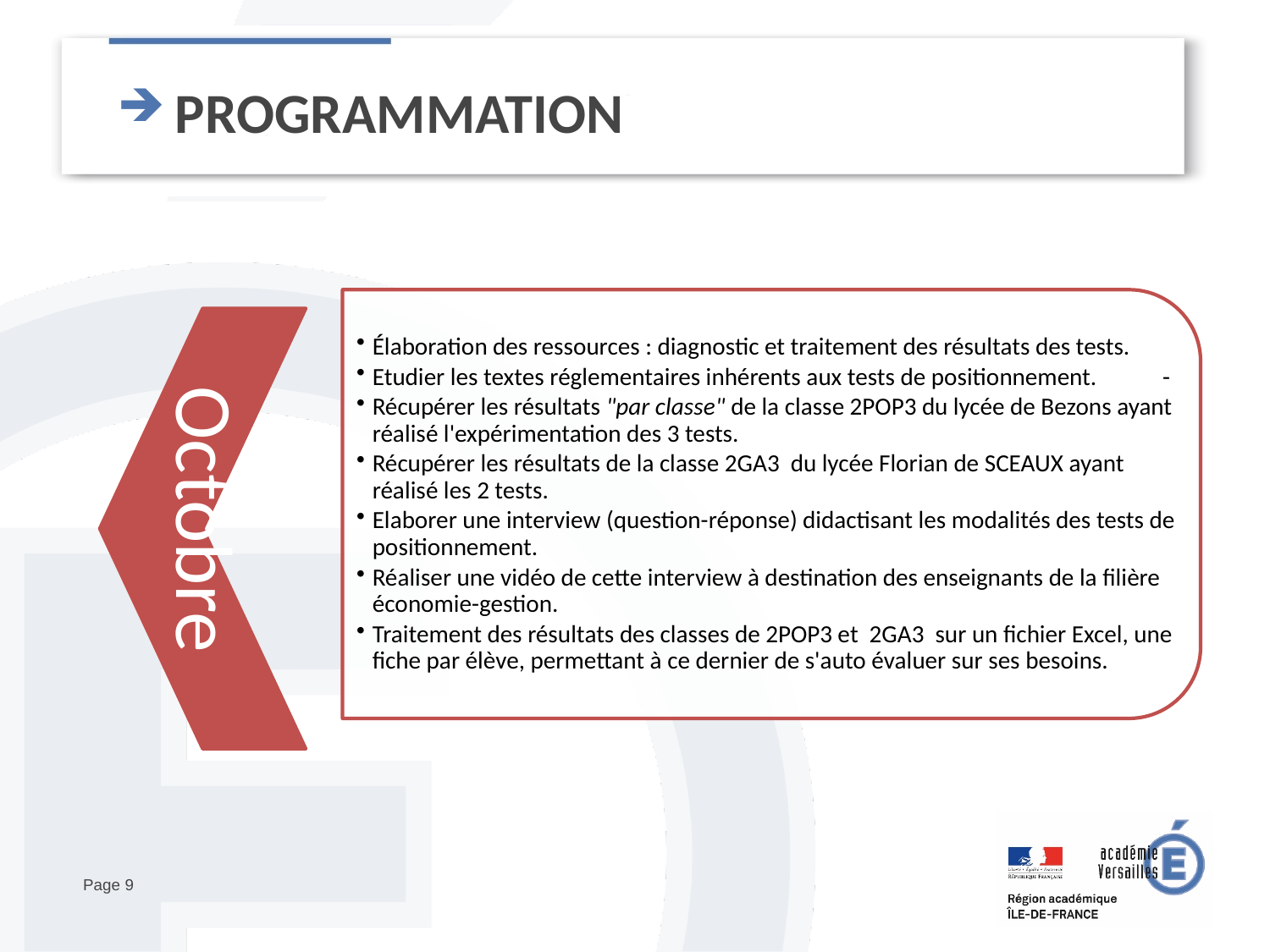

# PROGRAMMATION
Octobre
Élaboration des ressources : diagnostic et traitement des résultats des tests.
Etudier les textes réglementaires inhérents aux tests de positionnement.            -
Récupérer les résultats "par classe" de la classe 2POP3 du lycée de Bezons ayant réalisé l'expérimentation des 3 tests.
Récupérer les résultats de la classe 2GA3  du lycée Florian de SCEAUX ayant réalisé les 2 tests.
Elaborer une interview (question-réponse) didactisant les modalités des tests de positionnement.
Réaliser une vidéo de cette interview à destination des enseignants de la filière économie-gestion.
Traitement des résultats des classes de 2POP3 et  2GA3  sur un fichier Excel, une fiche par élève, permettant à ce dernier de s'auto évaluer sur ses besoins.